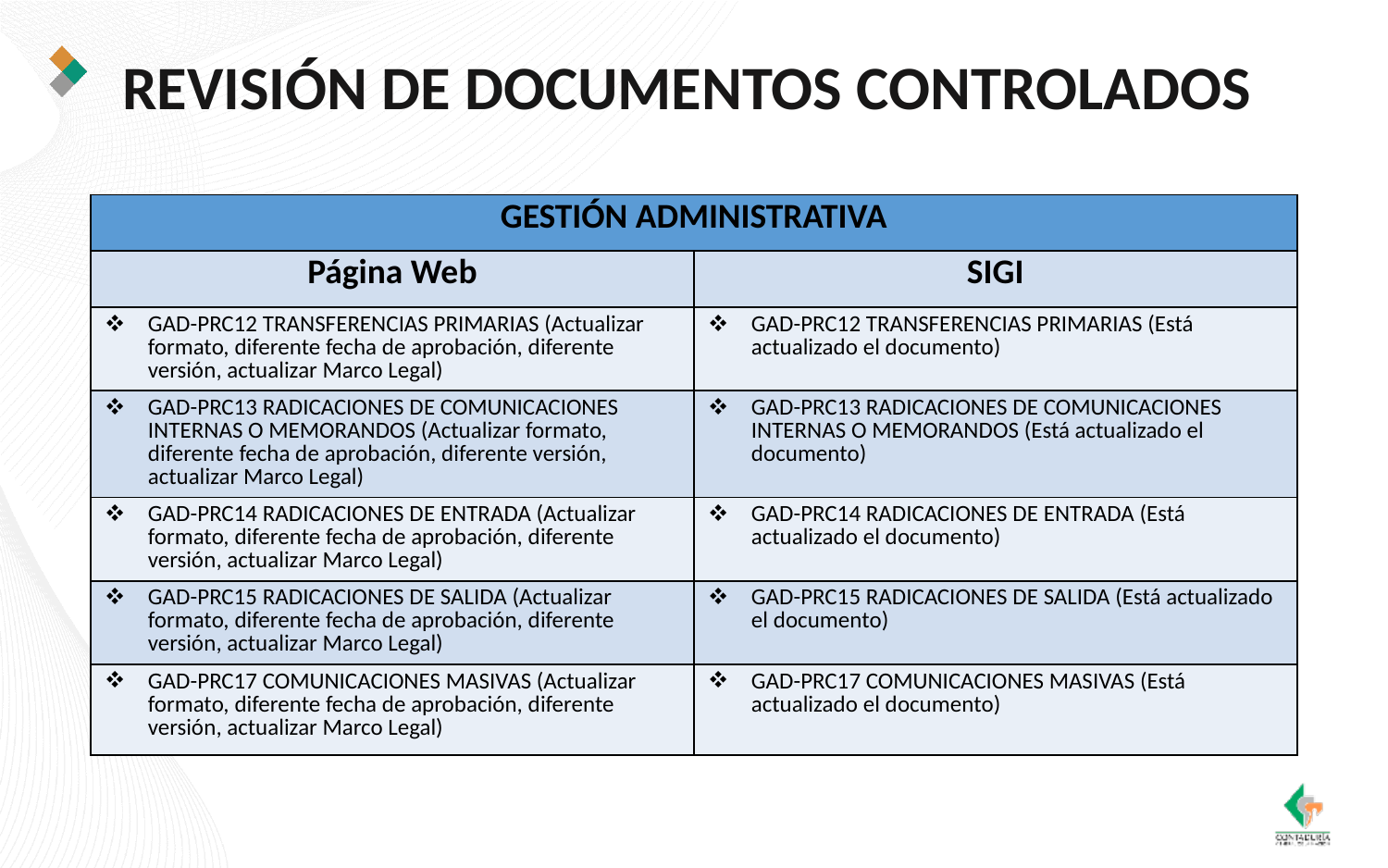

REVISIÓN DE DOCUMENTOS CONTROLADOS
| GESTIÓN ADMINISTRATIVA |  |
| --- | --- |
| Página Web | SIGI |
| GAD-PRC12 TRANSFERENCIAS PRIMARIAS (Actualizar formato, diferente fecha de aprobación, diferente versión, actualizar Marco Legal) | GAD-PRC12 TRANSFERENCIAS PRIMARIAS (Está actualizado el documento) |
| GAD-PRC13 RADICACIONES DE COMUNICACIONES INTERNAS O MEMORANDOS (Actualizar formato, diferente fecha de aprobación, diferente versión, actualizar Marco Legal) | GAD-PRC13 RADICACIONES DE COMUNICACIONES INTERNAS O MEMORANDOS (Está actualizado el documento) |
| GAD-PRC14 RADICACIONES DE ENTRADA (Actualizar formato, diferente fecha de aprobación, diferente versión, actualizar Marco Legal) | GAD-PRC14 RADICACIONES DE ENTRADA (Está actualizado el documento) |
| GAD-PRC15 RADICACIONES DE SALIDA (Actualizar formato, diferente fecha de aprobación, diferente versión, actualizar Marco Legal) | GAD-PRC15 RADICACIONES DE SALIDA (Está actualizado el documento) |
| GAD-PRC17 COMUNICACIONES MASIVAS (Actualizar formato, diferente fecha de aprobación, diferente versión, actualizar Marco Legal) | GAD-PRC17 COMUNICACIONES MASIVAS (Está actualizado el documento) |